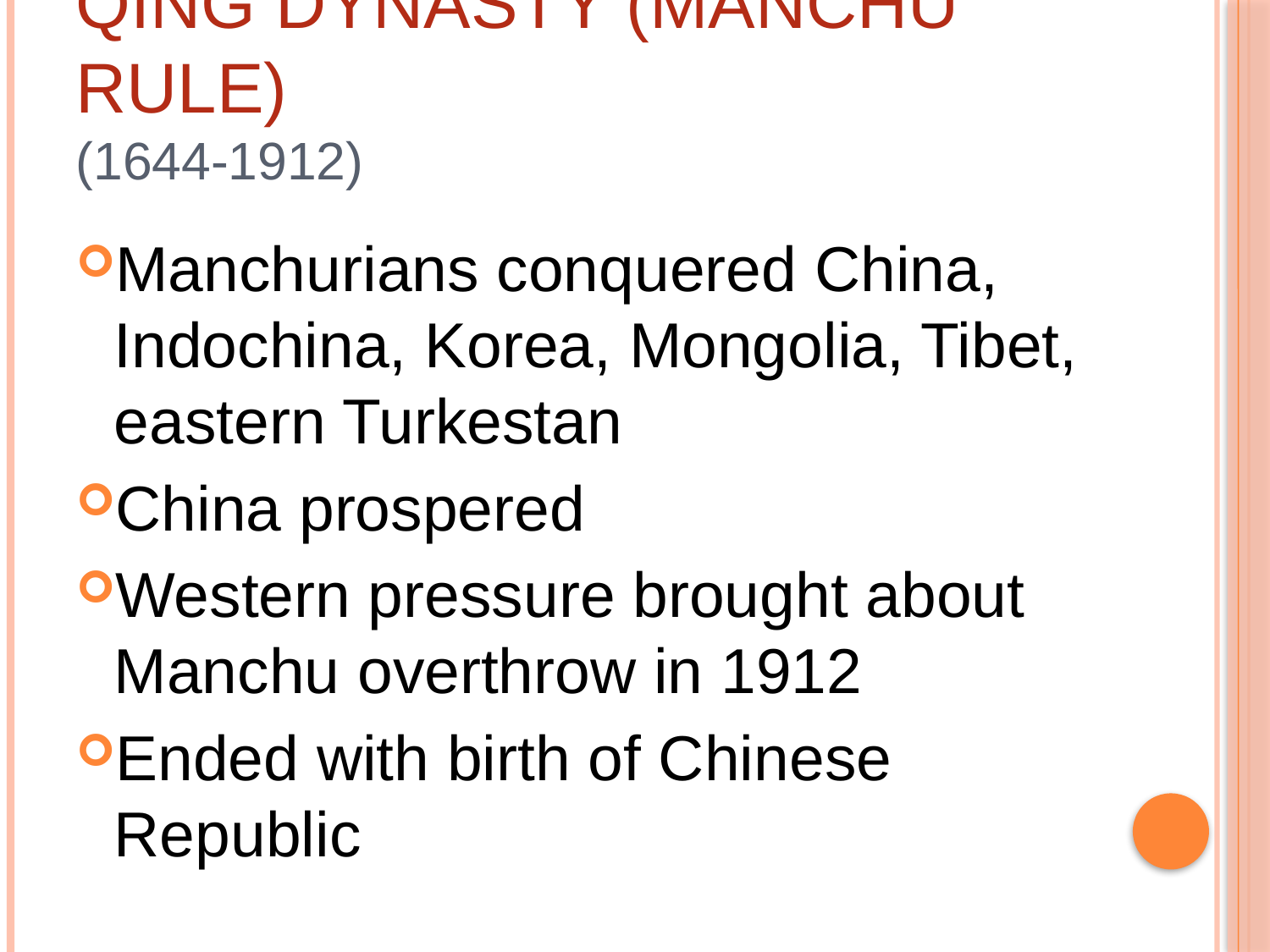

# Qing Dynasty (Manchu Rule) (1644-1912)
Manchurians conquered China, Indochina, Korea, Mongolia, Tibet, eastern Turkestan
China prospered
Western pressure brought about Manchu overthrow in 1912
Ended with birth of Chinese Republic